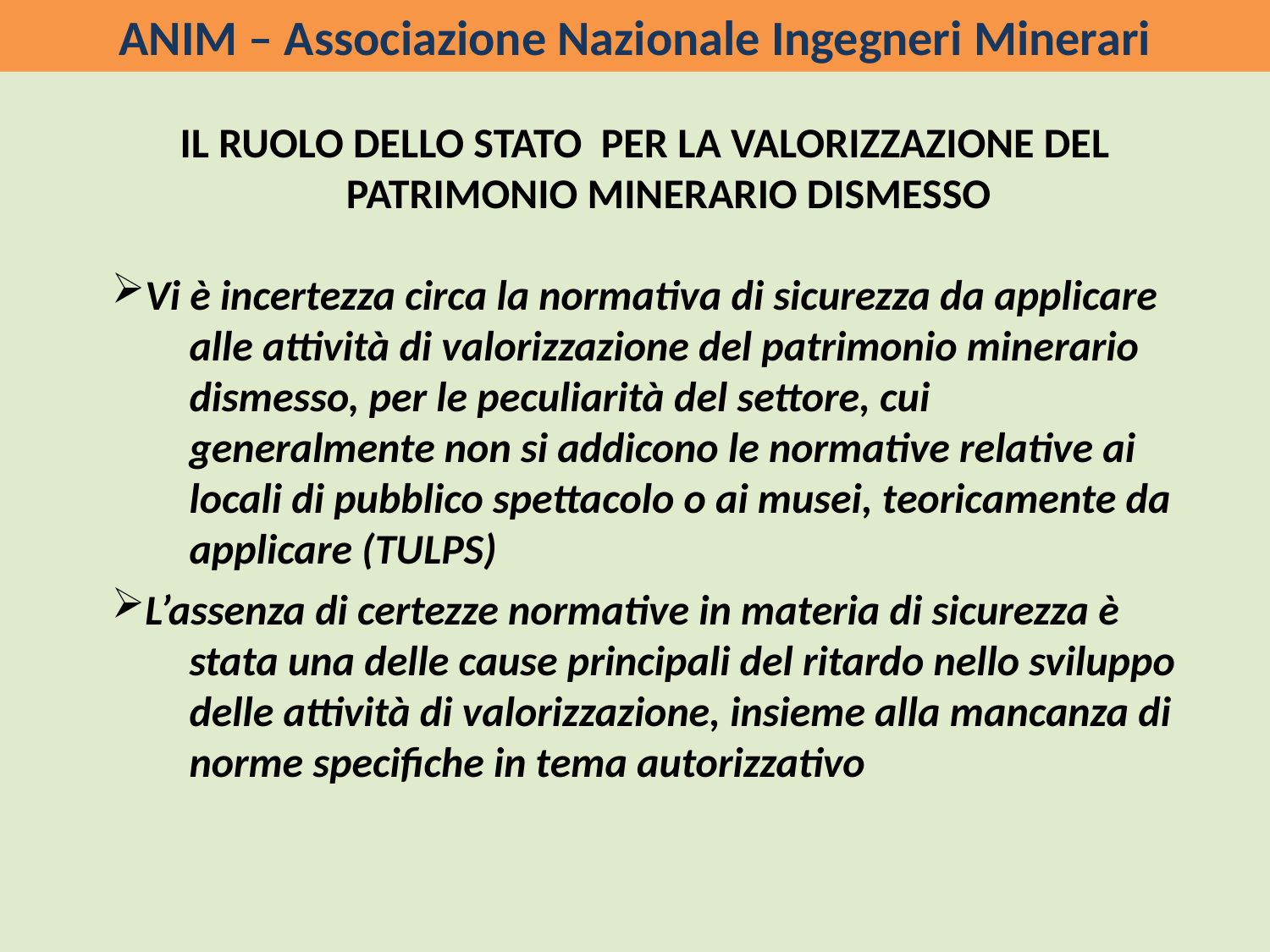

ANIM – Associazione Nazionale Ingegneri Minerari
IL RUOLO DELLO STATO  PER LA VALORIZZAZIONE DEL PATRIMONIO MINERARIO DISMESSO

Vi è incertezza circa la normativa di sicurezza da applicare alle attività di valorizzazione del patrimonio minerario dismesso, per le peculiarità del settore, cui generalmente non si addicono le normative relative ai locali di pubblico spettacolo o ai musei, teoricamente da applicare (TULPS)
L’assenza di certezze normative in materia di sicurezza è stata una delle cause principali del ritardo nello sviluppo delle attività di valorizzazione, insieme alla mancanza di norme specifiche in tema autorizzativo